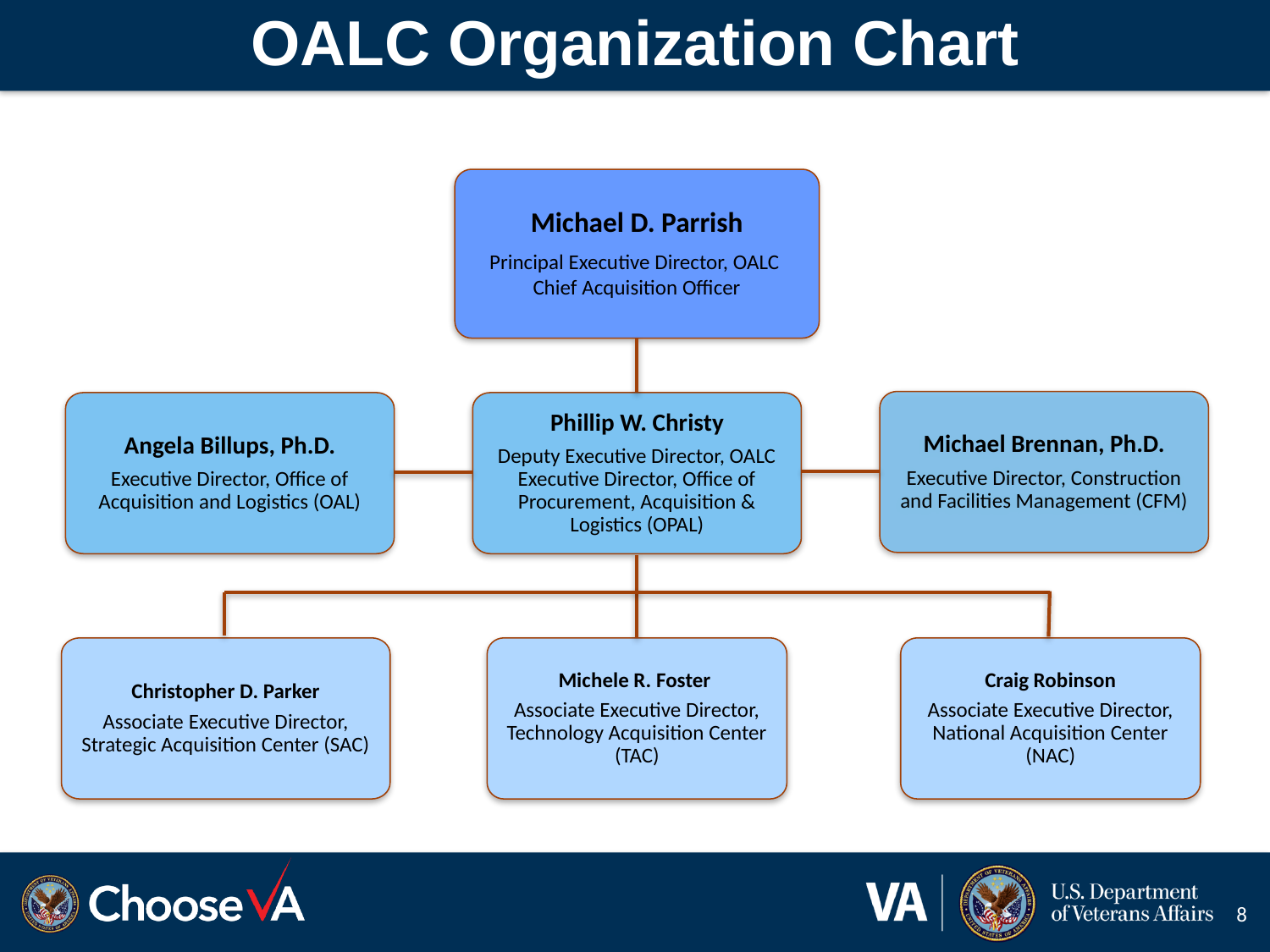

# OALC Organization Chart
Michael D. Parrish
Principal Executive Director, OALC
Chief Acquisition Officer
Michael Brennan, Ph.D.
Executive Director, Construction and Facilities Management (CFM)
Angela Billups, Ph.D.
Executive Director, Office of Acquisition and Logistics (OAL)
Phillip W. Christy
Deputy Executive Director, OALC Executive Director, Office of Procurement, Acquisition & Logistics (OPAL)
Christopher D. Parker
Associate Executive Director, Strategic Acquisition Center (SAC)
Michele R. Foster
Associate Executive Director, Technology Acquisition Center (TAC)
Craig Robinson
Associate Executive Director, National Acquisition Center (NAC)
8